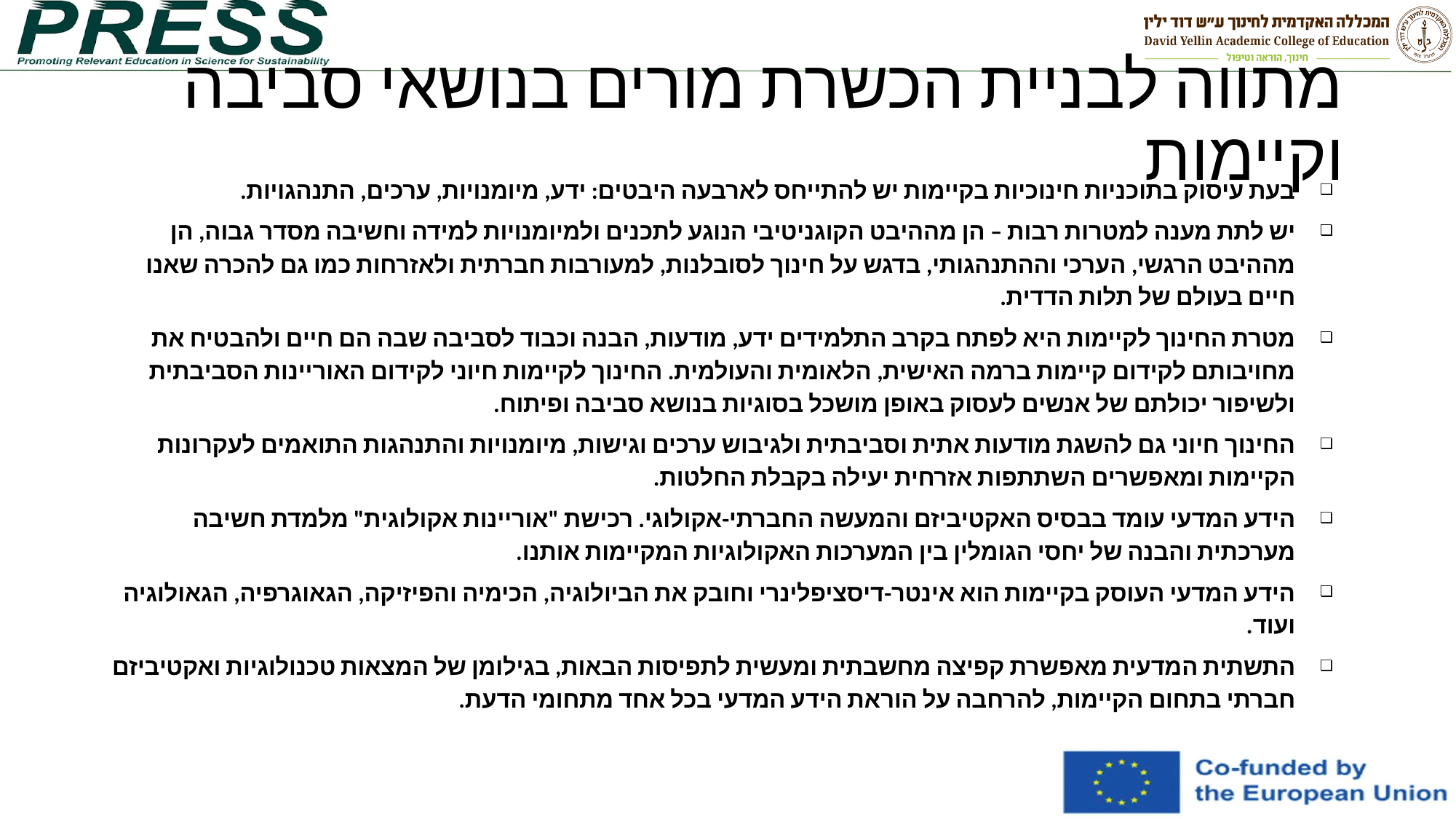

# מתווה לבניית הכשרת מורים בנושאי סביבה וקיימות
בעת עיסוק בתוכניות חינוכיות בקיימות יש להתייחס לארבעה היבטים: ידע, מיומנויות, ערכים, התנהגויות.
יש לתת מענה למטרות רבות – הן מההיבט הקוגניטיבי הנוגע לתכנים ולמיומנויות למידה וחשיבה מסדר גבוה, הן מההיבט הרגשי, הערכי וההתנהגותי, בדגש על חינוך לסובלנות, למעורבות חברתית ולאזרחות כמו גם להכרה שאנו חיים בעולם של תלות הדדית.
מטרת החינוך לקיימות היא לפתח בקרב התלמידים ידע, מודעות, הבנה וכבוד לסביבה שבה הם חיים ולהבטיח את מחויבותם לקידום קיימות ברמה האישית, הלאומית והעולמית. החינוך לקיימות חיוני לקידום האוריינות הסביבתית ולשיפור יכולתם של אנשים לעסוק באופן מושכל בסוגיות בנושא סביבה ופיתוח.
החינוך חיוני גם להשגת מודעות אתית וסביבתית ולגיבוש ערכים וגישות, מיומנויות והתנהגות התואמים לעקרונות הקיימות ומאפשרים השתתפות אזרחית יעילה בקבלת החלטות.
הידע המדעי עומד בבסיס האקטיביזם והמעשה החברתי-אקולוגי. רכישת "אוריינות אקולוגית" מלמדת חשיבה מערכתית והבנה של יחסי הגומלין בין המערכות האקולוגיות המקיימות אותנו.
הידע המדעי העוסק בקיימות הוא אינטר-דיסציפלינרי וחובק את הביולוגיה, הכימיה והפיזיקה, הגאוגרפיה, הגאולוגיה ועוד.
התשתית המדעית מאפשרת קפיצה מחשבתית ומעשית לתפיסות הבאות, בגילומן של המצאות טכנולוגיות ואקטיביזם חברתי בתחום הקיימות, להרחבה על הוראת הידע המדעי בכל אחד מתחומי הדעת.